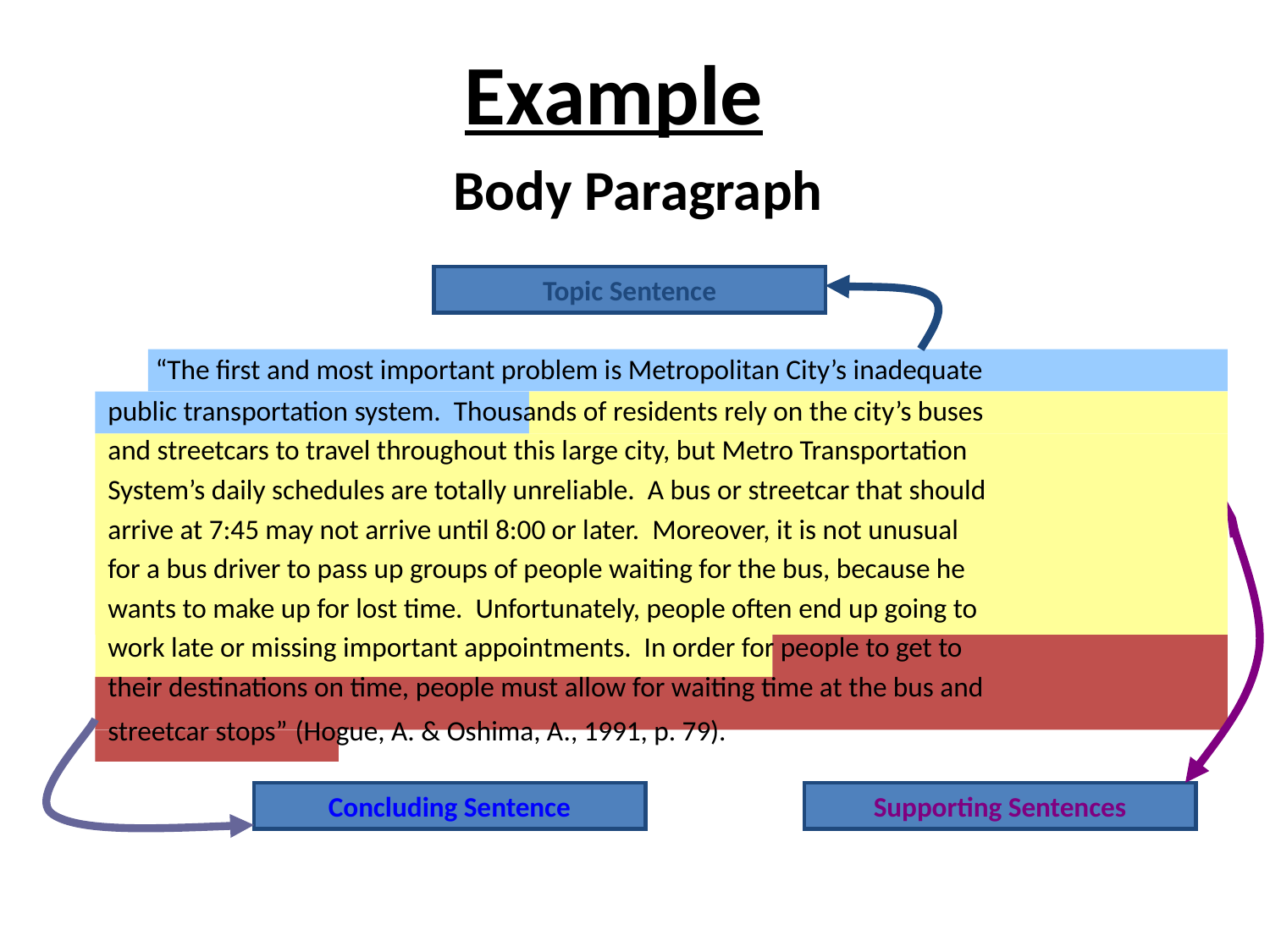

# Example
   Body Paragraph
Topic Sentence

	“The first and most important problem is Metropolitan City’s inadequate
public transportation system.  Thousands of residents rely on the city’s buses
and streetcars to travel throughout this large city, but Metro Transportation
System’s daily schedules are totally unreliable.  A bus or streetcar that should
arrive at 7:45 may not arrive until 8:00 or later.  Moreover, it is not unusual
for a bus driver to pass up groups of people waiting for the bus, because he
wants to make up for lost time.  Unfortunately, people often end up going to
work late or missing important appointments.  In order for people to get to
their destinations on time, people must allow for waiting time at the bus and
streetcar stops” (Hogue, A. & Oshima, A., 1991, p. 79).

Concluding Sentence
Supporting Sentences